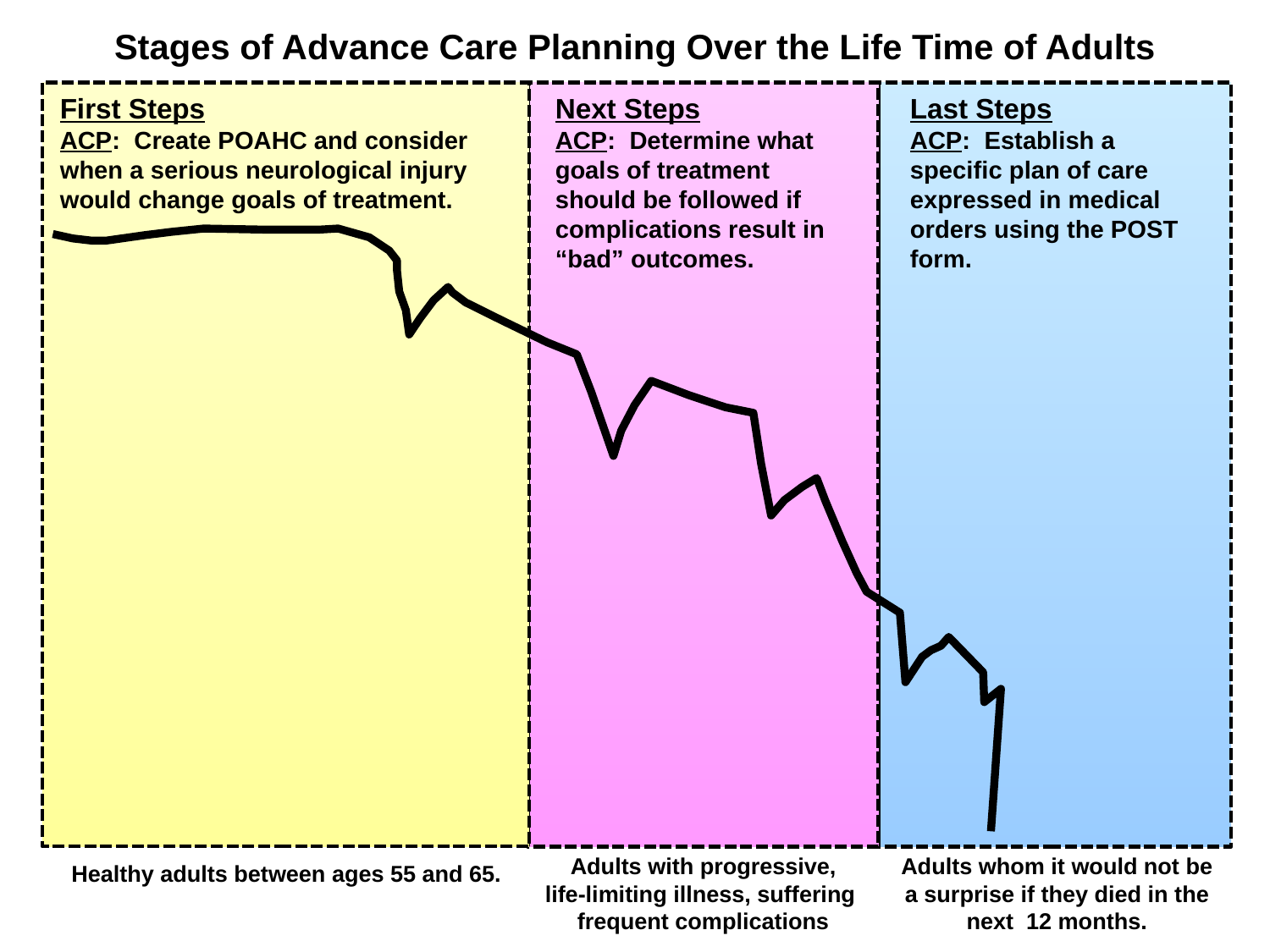

Stages of Advance Care Planning Over the Life Time of Adults

First Steps
ACP:  Create POAHC and consider when a serious neurological injury would change goals of treatment.
Healthy adults between ages 55 and 65.

Next Steps
ACP:  Determine what goals of treatment should be followed if complications result in “bad” outcomes.
Adults with progressive,
life-limiting illness, suffering  frequent complications

Last Steps
ACP:  Establish a specific plan of care expressed in medical orders using the POST form.
Adults whom it would not be a surprise if they died in the next  12 months.